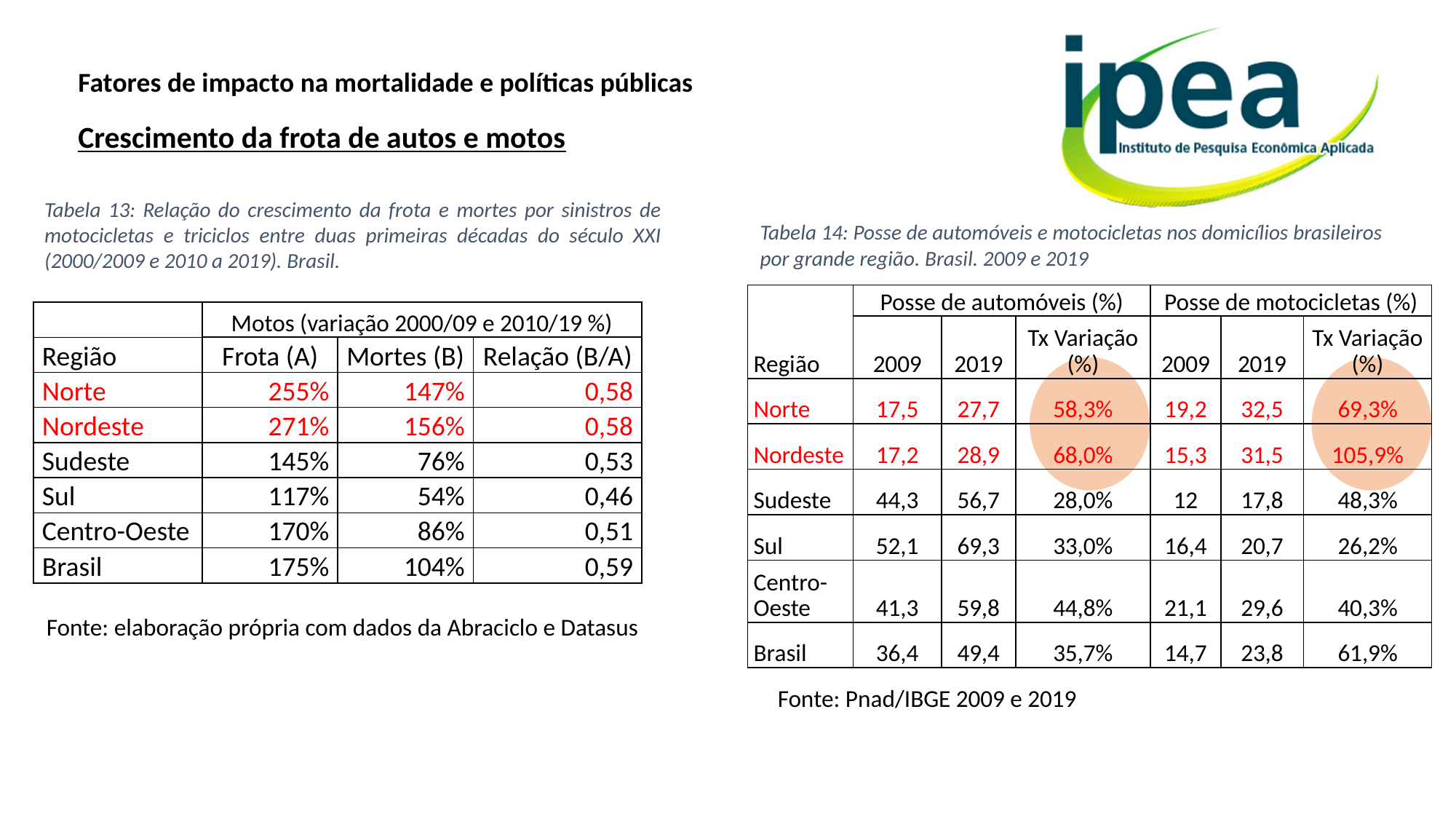

Fatores de impacto na mortalidade e políticas públicas
Crescimento da frota de autos e motos
Tabela 13: Relação do crescimento da frota e mortes por sinistros de motocicletas e triciclos entre duas primeiras décadas do século XXI (2000/2009 e 2010 a 2019). Brasil.
Tabela 14: Posse de automóveis e motocicletas nos domicílios brasileiros por grande região. Brasil. 2009 e 2019
| Região | Posse de automóveis (%) |  |  | Posse de motocicletas (%) |  |  |
| --- | --- | --- | --- | --- | --- | --- |
|  | 2009 | 2019 | Tx Variação (%) | 2009 | 2019 | Tx Variação (%) |
| Norte | 17,5 | 27,7 | 58,3% | 19,2 | 32,5 | 69,3% |
| Nordeste | 17,2 | 28,9 | 68,0% | 15,3 | 31,5 | 105,9% |
| Sudeste | 44,3 | 56,7 | 28,0% | 12 | 17,8 | 48,3% |
| Sul | 52,1 | 69,3 | 33,0% | 16,4 | 20,7 | 26,2% |
| Centro-Oeste | 41,3 | 59,8 | 44,8% | 21,1 | 29,6 | 40,3% |
| Brasil | 36,4 | 49,4 | 35,7% | 14,7 | 23,8 | 61,9% |
|  | Motos (variação 2000/09 e 2010/19 %) |  |  |
| --- | --- | --- | --- |
| Região | Frota (A) | Mortes (B) | Relação (B/A) |
| Norte | 255% | 147% | 0,58 |
| Nordeste | 271% | 156% | 0,58 |
| Sudeste | 145% | 76% | 0,53 |
| Sul | 117% | 54% | 0,46 |
| Centro-Oeste | 170% | 86% | 0,51 |
| Brasil | 175% | 104% | 0,59 |

Fonte: elaboração própria com dados da Abraciclo e Datasus
Fonte: Pnad/IBGE 2009 e 2019